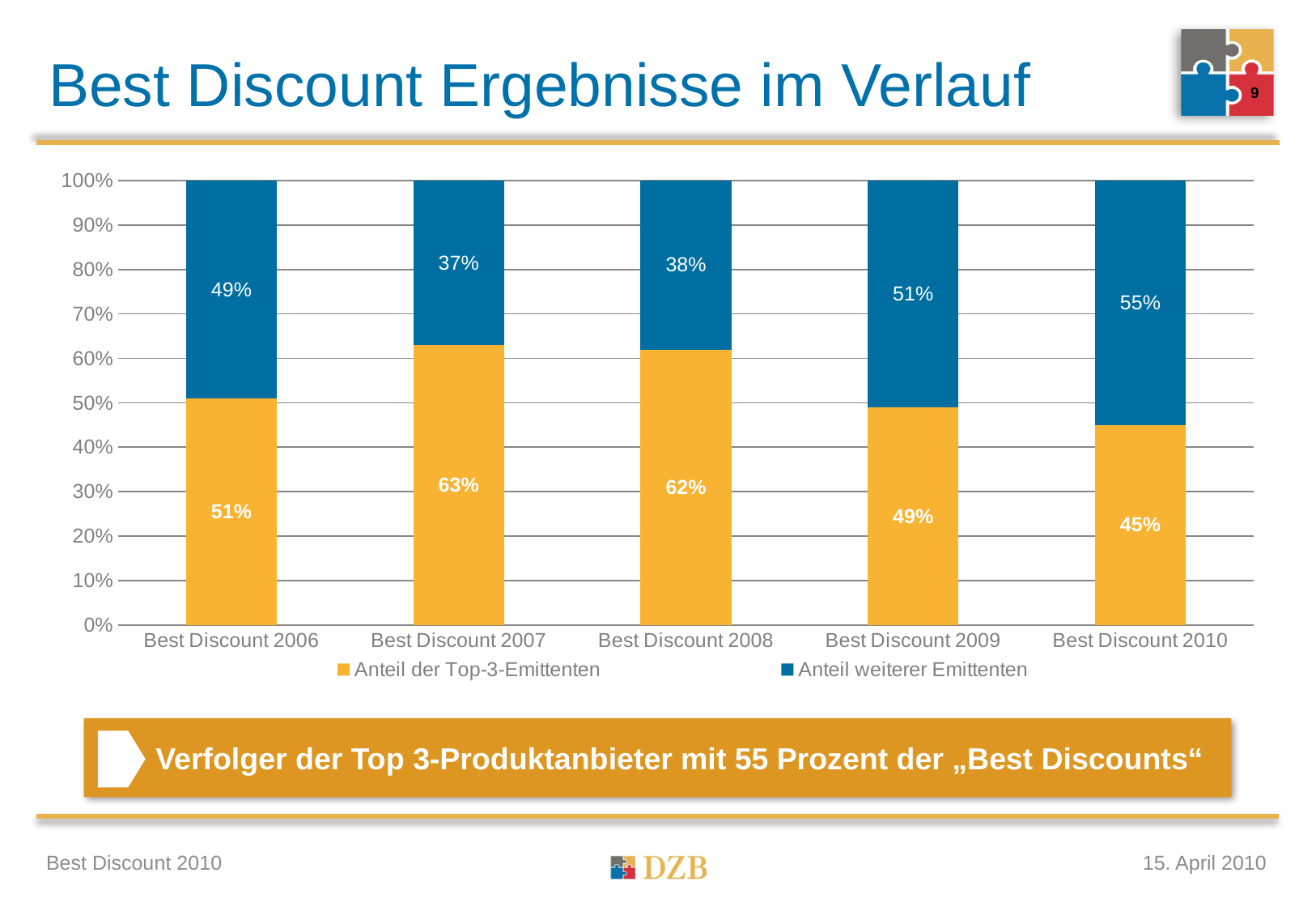

# Best Discount Ergebnisse im Verlauf
9

### Chart

| Category | Anteil der Top-3-Emittenten | Anteil weiterer Emittenten |
|---|---|---|
| Best Discount 2006 | 0.51 | 0.49000000000000027 |
| Best Discount 2007 | 0.6300000000000006 | 0.3700000000000003 |
| Best Discount 2008 | 0.6200000000000006 | 0.38000000000000034 |
| Best Discount 2009 | 0.49000000000000027 | 0.51 |
| Best Discount 2010 | 0.45 | 0.55 |
Verfolger der Top 3-Produktanbieter mit 55 Prozent der „Best Discounts“

Best Discount 2010
15. April 2010